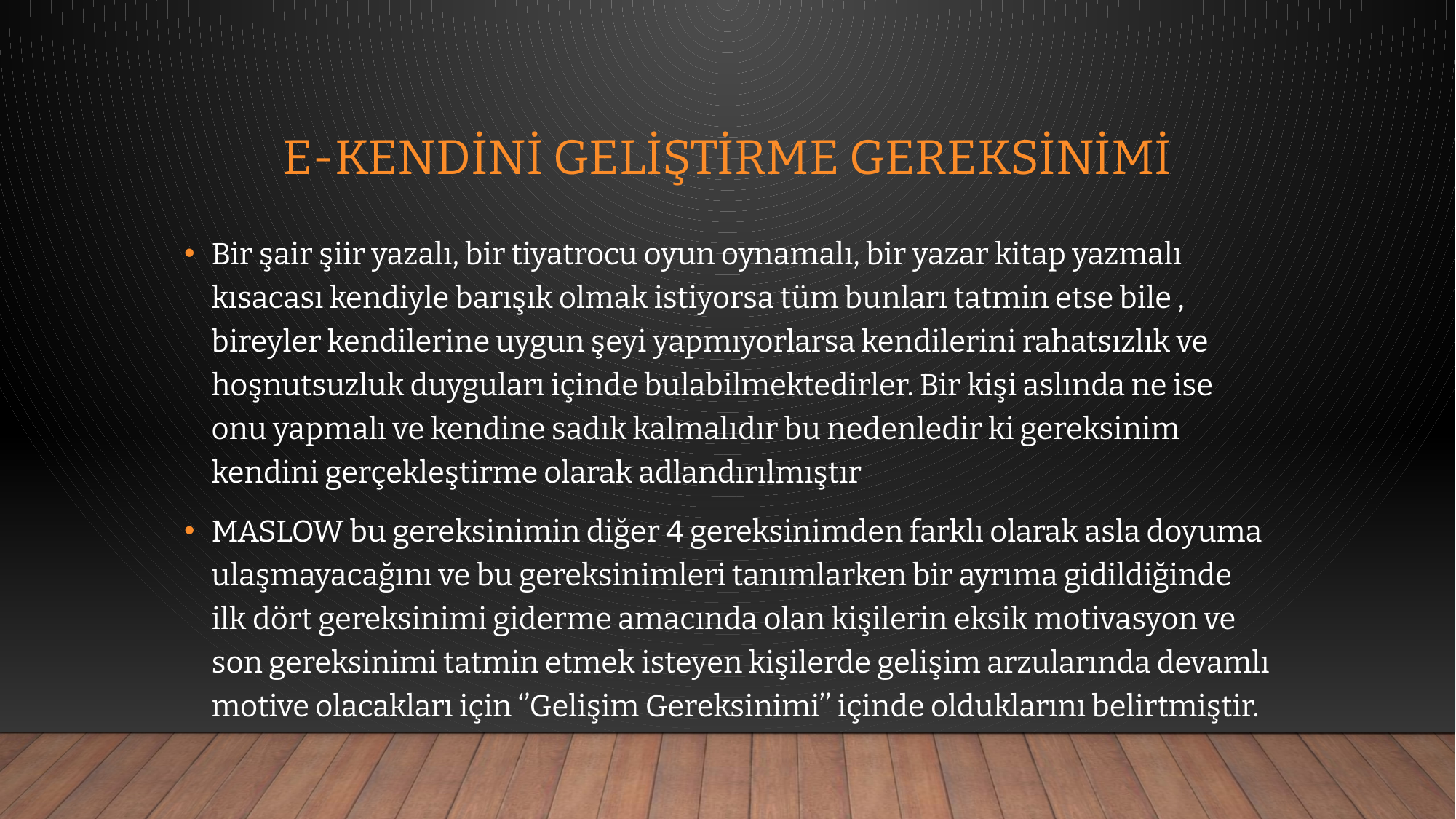

# E-kendini geliştirme gereksinimi
Bir şair şiir yazalı, bir tiyatrocu oyun oynamalı, bir yazar kitap yazmalı kısacası kendiyle barışık olmak istiyorsa tüm bunları tatmin etse bile , bireyler kendilerine uygun şeyi yapmıyorlarsa kendilerini rahatsızlık ve hoşnutsuzluk duyguları içinde bulabilmektedirler. Bir kişi aslında ne ise onu yapmalı ve kendine sadık kalmalıdır bu nedenledir ki gereksinim kendini gerçekleştirme olarak adlandırılmıştır
MASLOW bu gereksinimin diğer 4 gereksinimden farklı olarak asla doyuma ulaşmayacağını ve bu gereksinimleri tanımlarken bir ayrıma gidildiğinde ilk dört gereksinimi giderme amacında olan kişilerin eksik motivasyon ve son gereksinimi tatmin etmek isteyen kişilerde gelişim arzularında devamlı motive olacakları için ‘’Gelişim Gereksinimi’’ içinde olduklarını belirtmiştir.